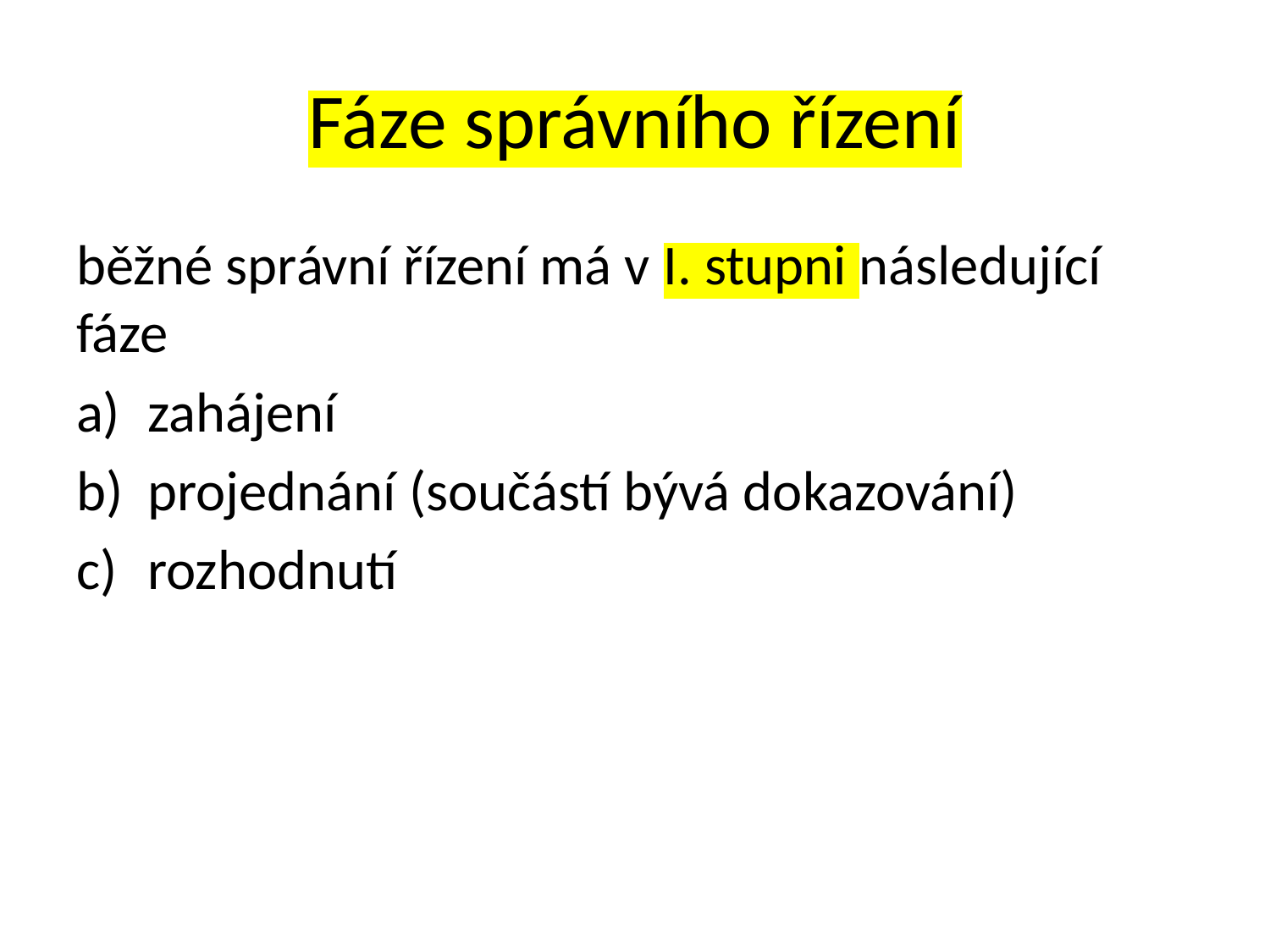

# Fáze správního řízení
běžné správní řízení má v I. stupni následující fáze
zahájení
projednání (součástí bývá dokazování)
rozhodnutí